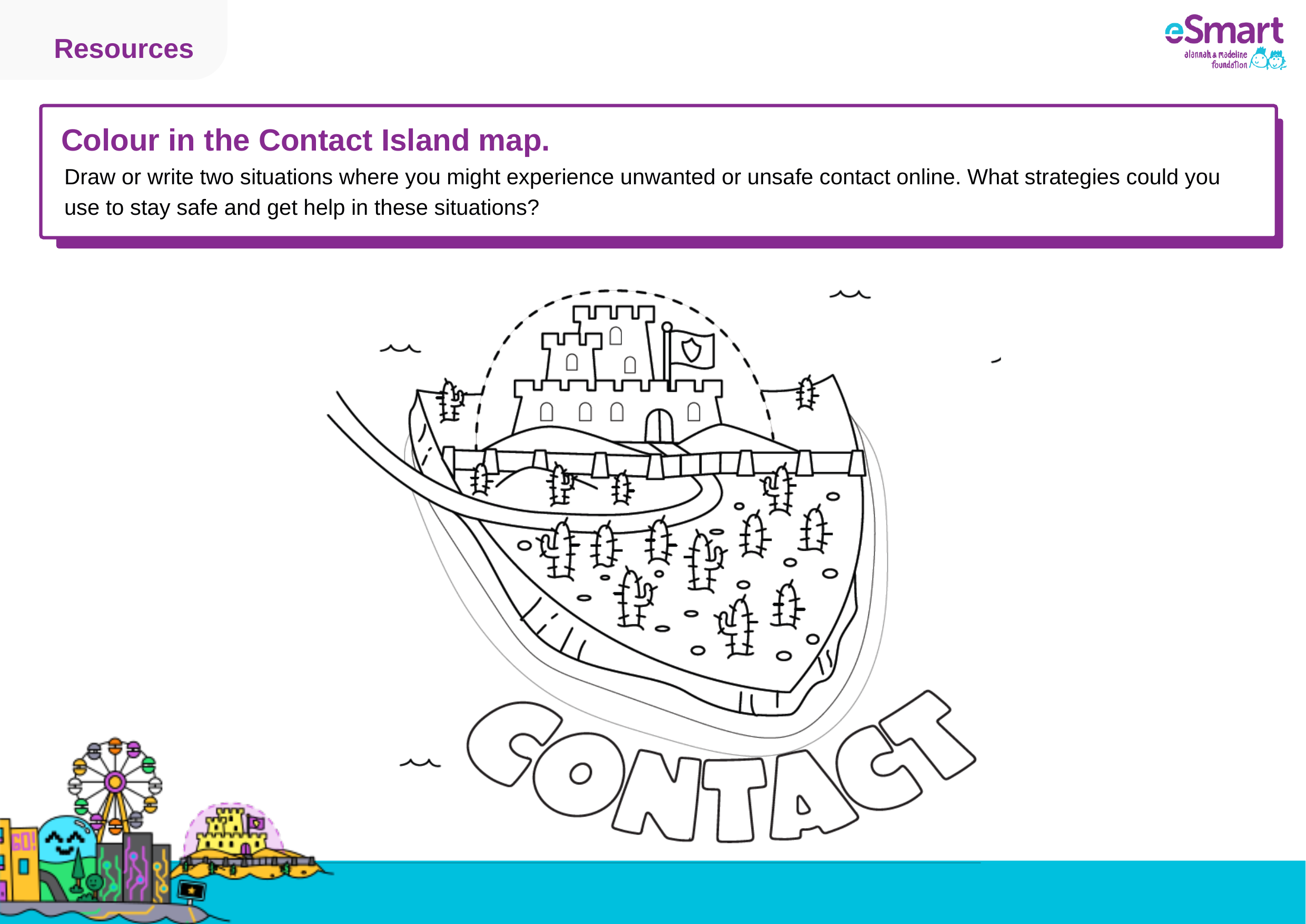

Resources

Resources

Colour in the Contact Island map.

Draw or write two situations where you might experience unwanted or unsafe contact online. What strategies could you use to stay safe and get help in these situations?